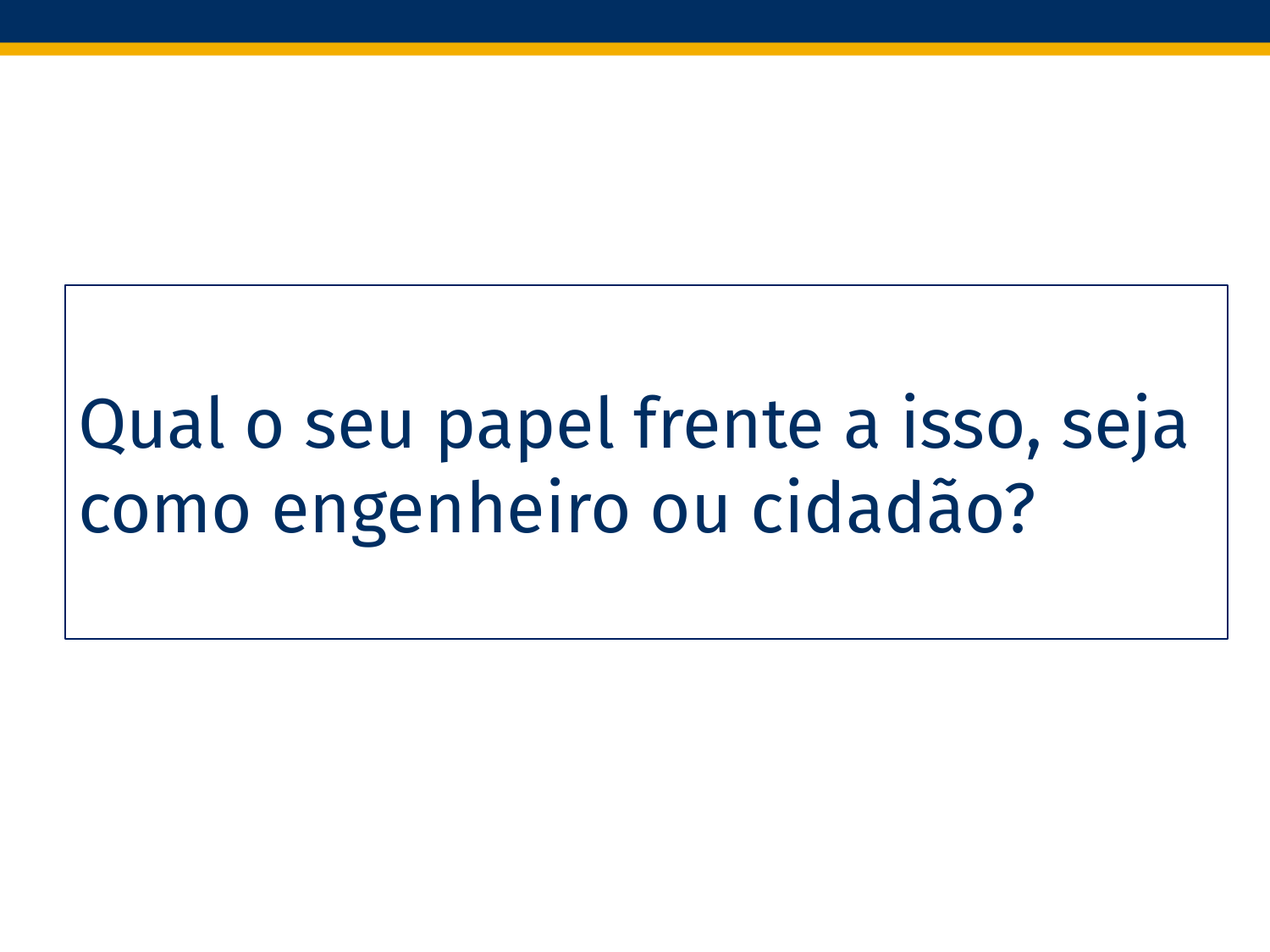

# Qual o seu papel frente a isso, seja como engenheiro ou cidadão?